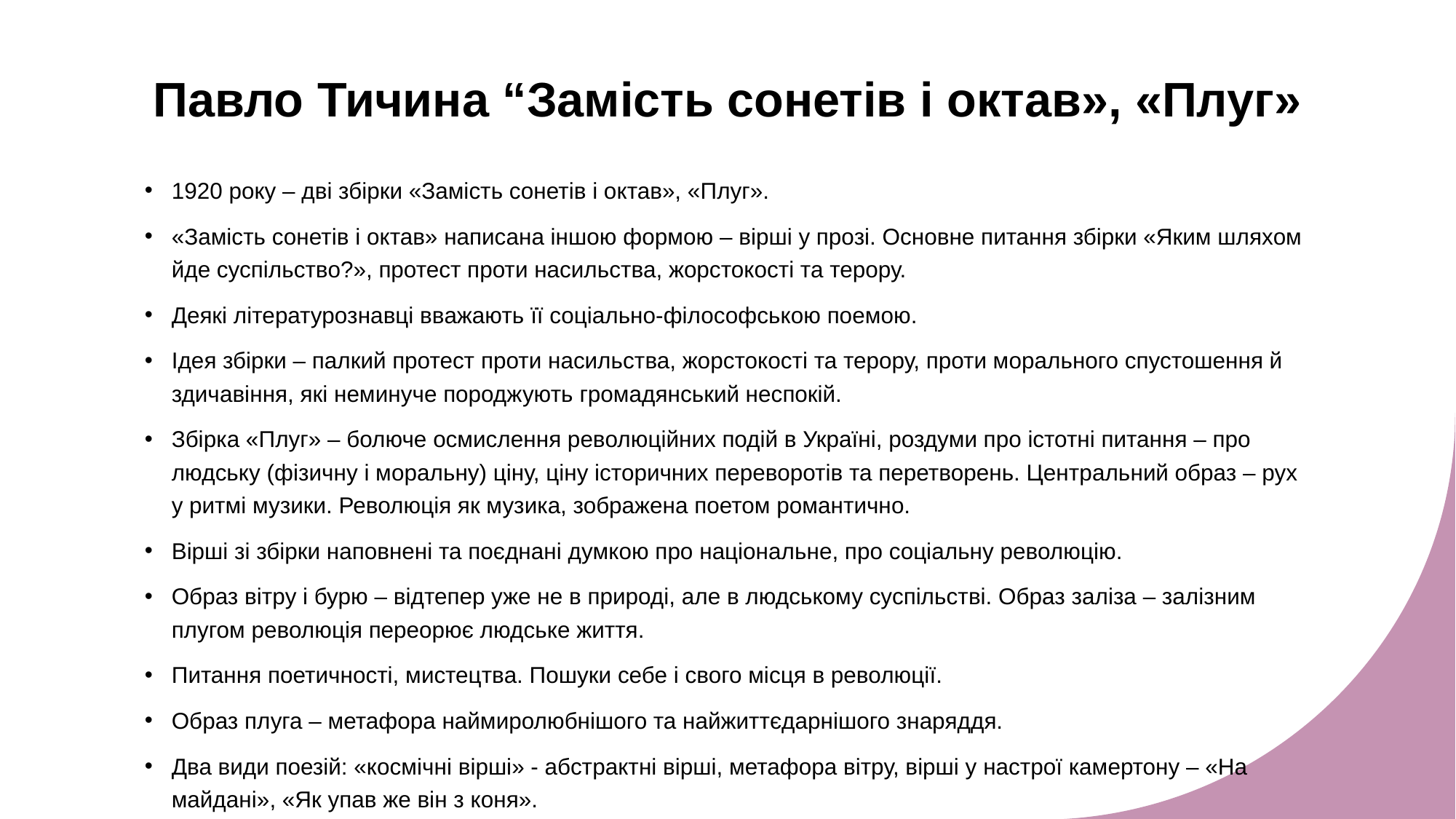

# Павло Тичина “Замість сонетів і октав», «Плуг»
1920 року – дві збірки «Замість сонетів і октав», «Плуг».
«Замість сонетів і октав» написана іншою формою – вірші у прозі. Основне питання збірки «Яким шляхом йде суспільство?», протест проти насильства, жорстокості та терору.
Деякі літературознавці вважають її соціально-філософською поемою.
Ідея збірки – палкий протест проти насильства, жорстокості та терору, проти морального спустошення й здичавіння, які неминуче породжують громадянський неспокій.
Збірка «Плуг» – болюче осмислення революційних подій в Україні, роздуми про істотні питання – про людську (фізичну і моральну) ціну, ціну історичних переворотів та перетворень. Центральний образ – рух у ритмі музики. Революція як музика, зображена поетом романтично.
Вірші зі збірки наповнені та поєднані думкою про національне, про соціальну революцію.
Образ вітру і бурю – відтепер уже не в природі, але в людському суспільстві. Образ заліза – залізним плугом революція переорює людське життя.
Питання поетичності, мистецтва. Пошуки себе і свого місця в революції.
Образ плуга – метафора наймиролюбнішого та найжиттєдарнішого знаряддя.
Два види поезій: «космічні вірші» - абстрактні вірші, метафора вітру, вірші у настрої камертону – «На майдані», «Як упав же він з коня».